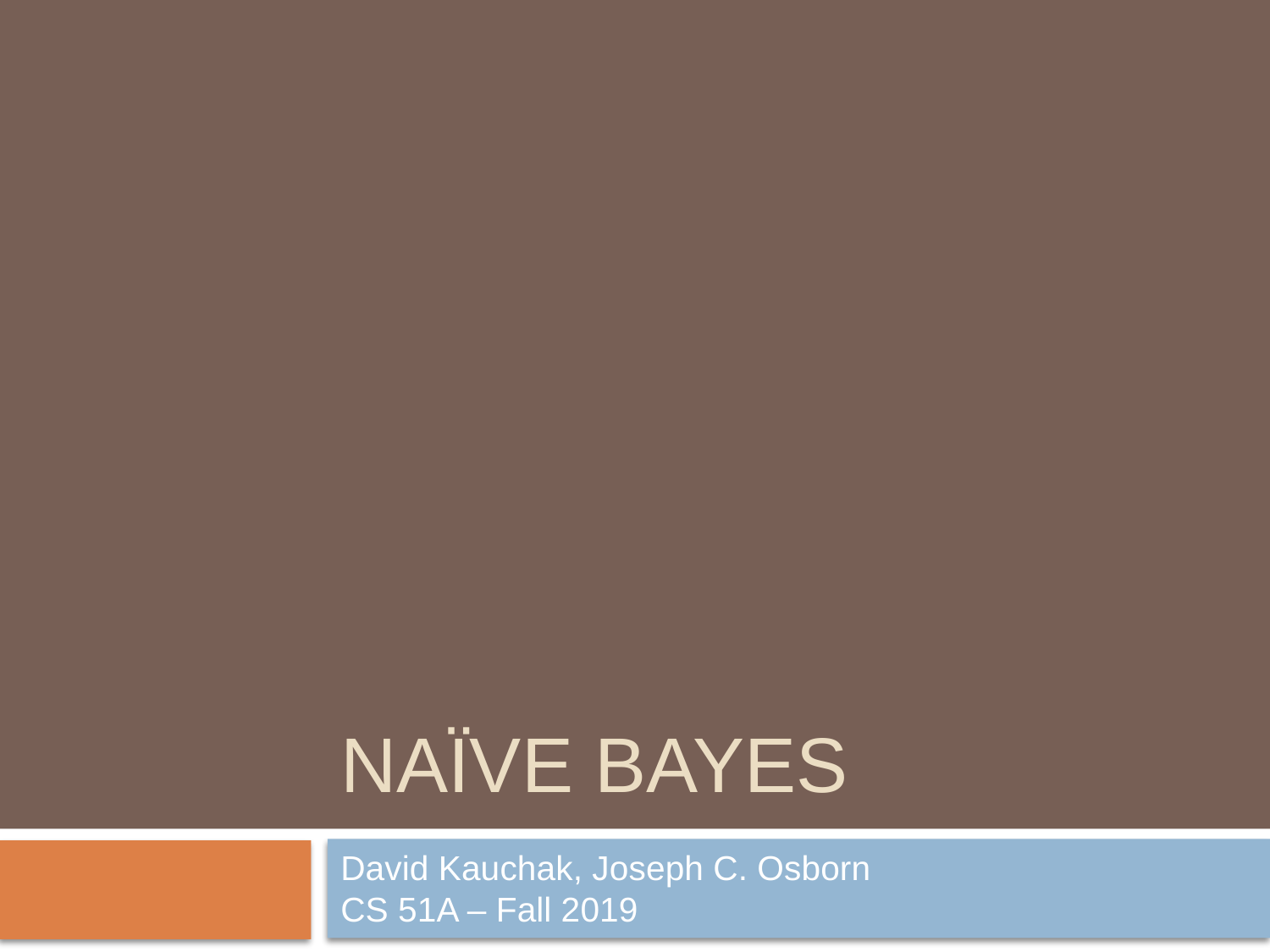

Naïve bayes
David Kauchak, Joseph C. Osborn
CS 51A – Fall 2019